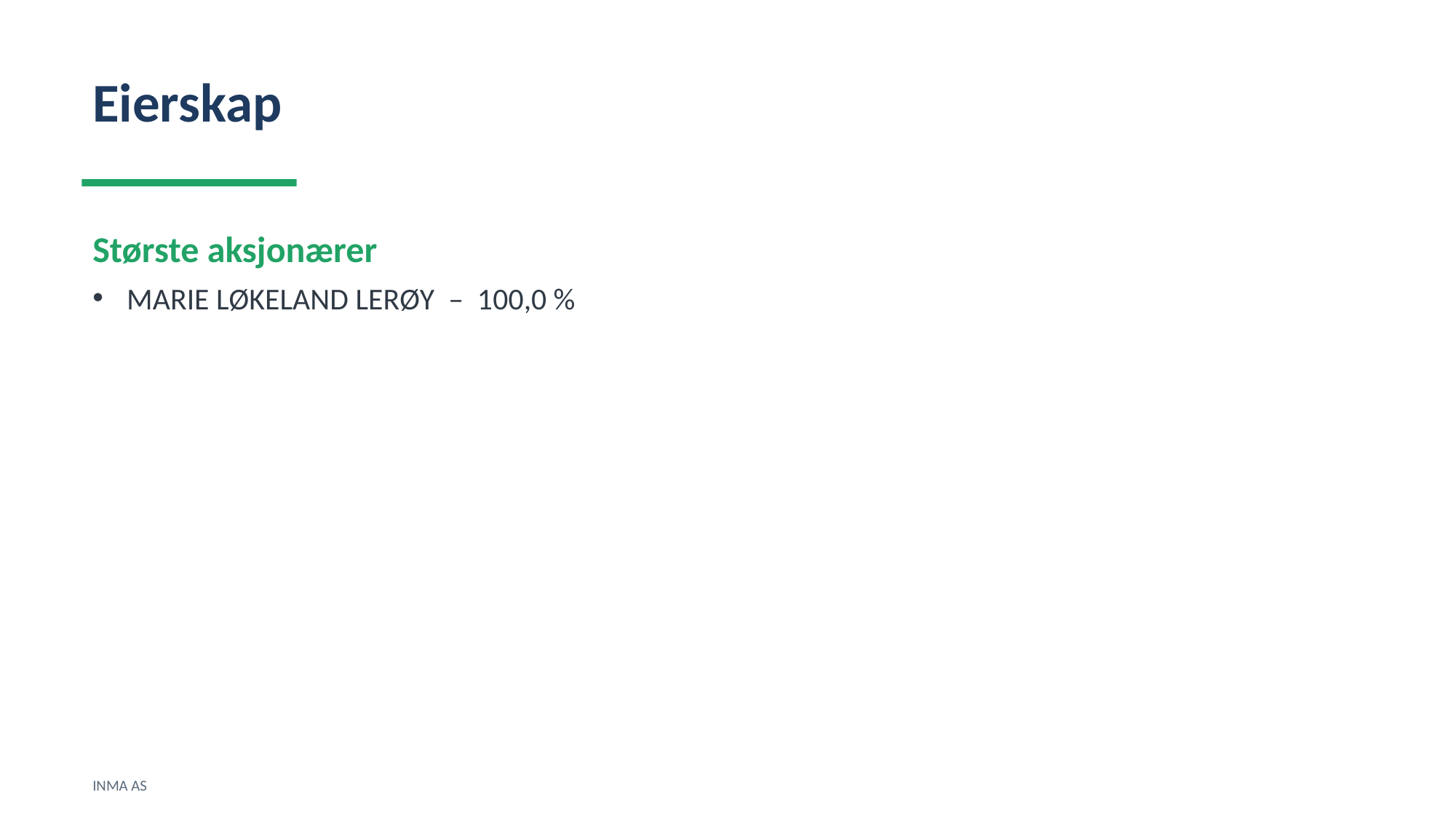

Eierskap

Største aksjonærer
MARIE LØKELAND LERØY  –  100,0 %
INMA AS